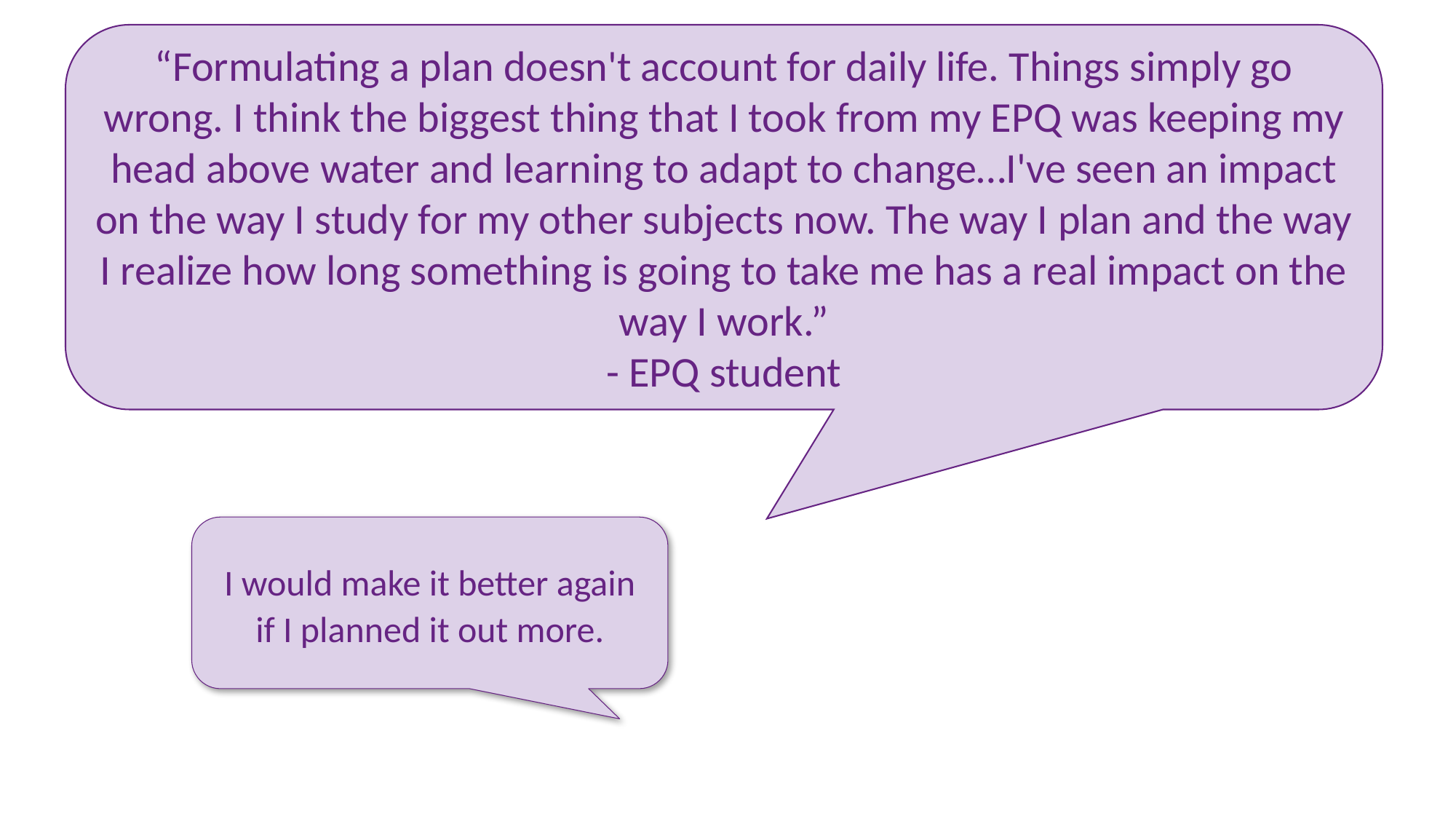

“Formulating a plan doesn't account for daily life. Things simply go wrong. I think the biggest thing that I took from my EPQ was keeping my head above water and learning to adapt to change…I've seen an impact on the way I study for my other subjects now. The way I plan and the way I realize how long something is going to take me has a real impact on the way I work.”
- EPQ student
I would make it better again if I planned it out more.